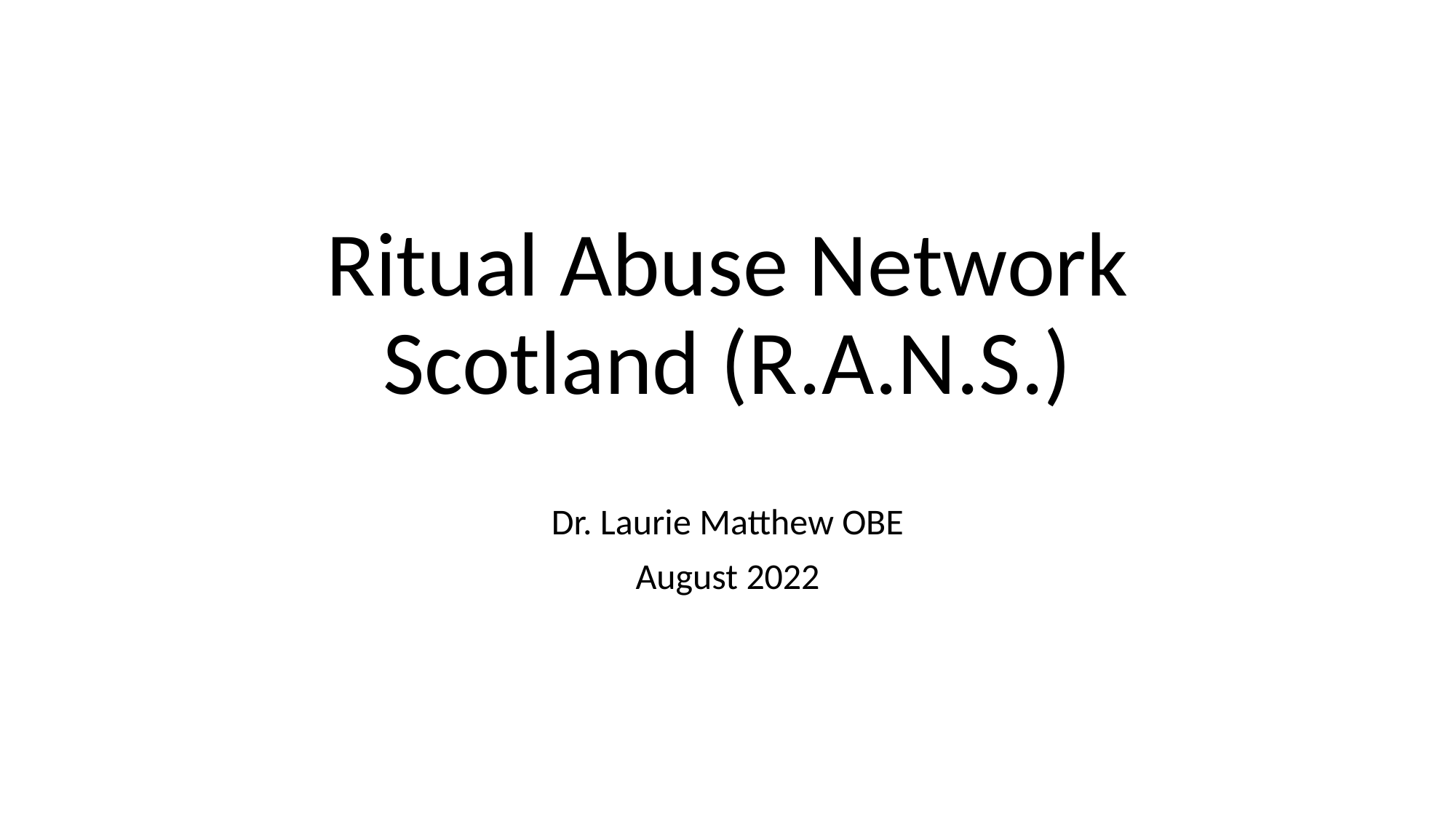

# Ritual Abuse Network Scotland (R.A.N.S.)
Dr. Laurie Matthew OBE
August 2022